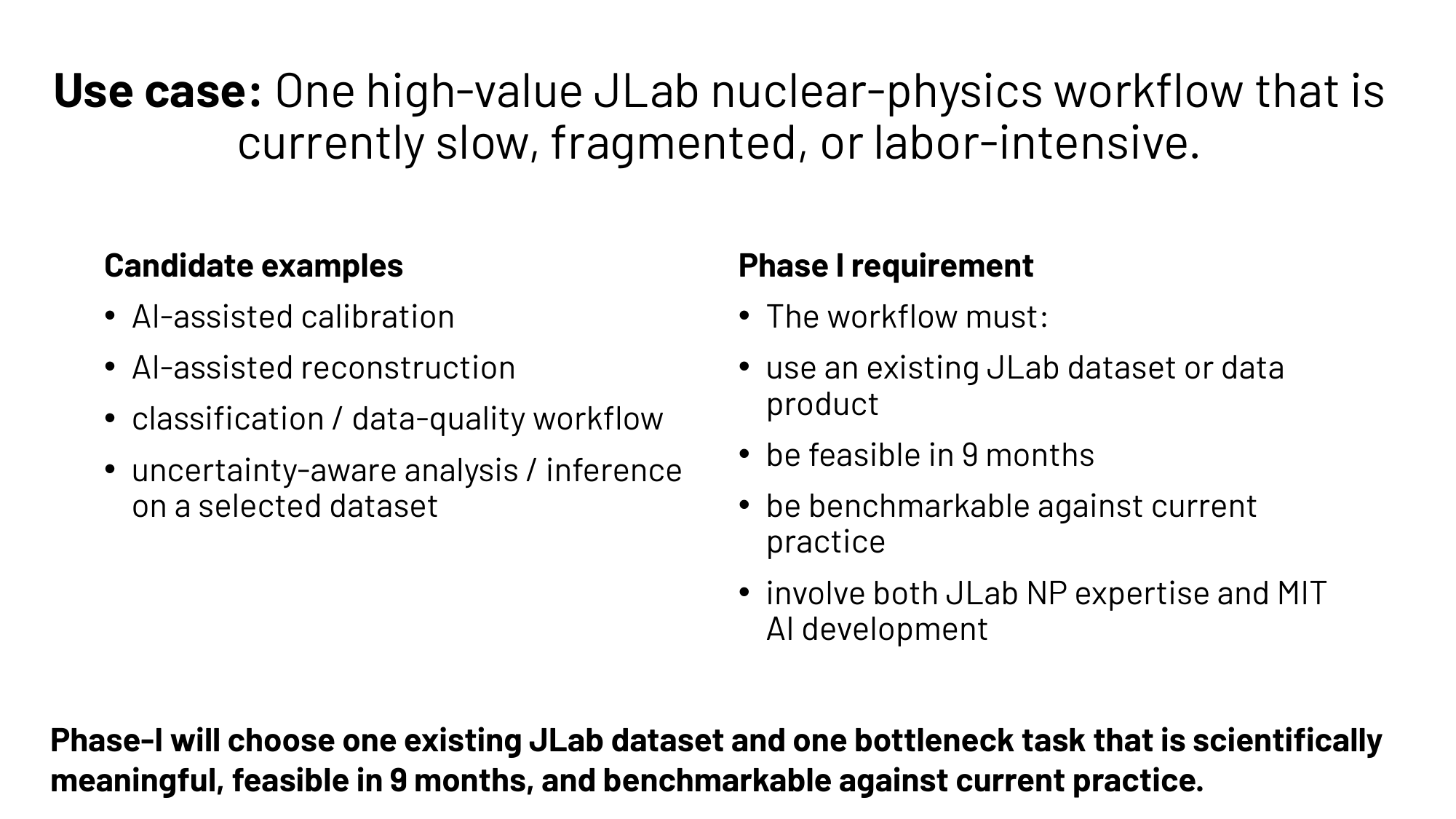

Use case: One high-value JLab nuclear-physics workflow that is currently slow, fragmented, or labor-intensive.
Candidate examples
AI-assisted calibration
AI-assisted reconstruction
classification / data-quality workflow
uncertainty-aware analysis / inference on a selected dataset

Phase I requirement
The workflow must:
use an existing JLab dataset or data product
be feasible in 9 months
be benchmarkable against current practice
involve both JLab NP expertise and MIT AI development

Phase-I will choose one existing JLab dataset and one bottleneck task that is scientifically meaningful, feasible in 9 months, and benchmarkable against current practice.